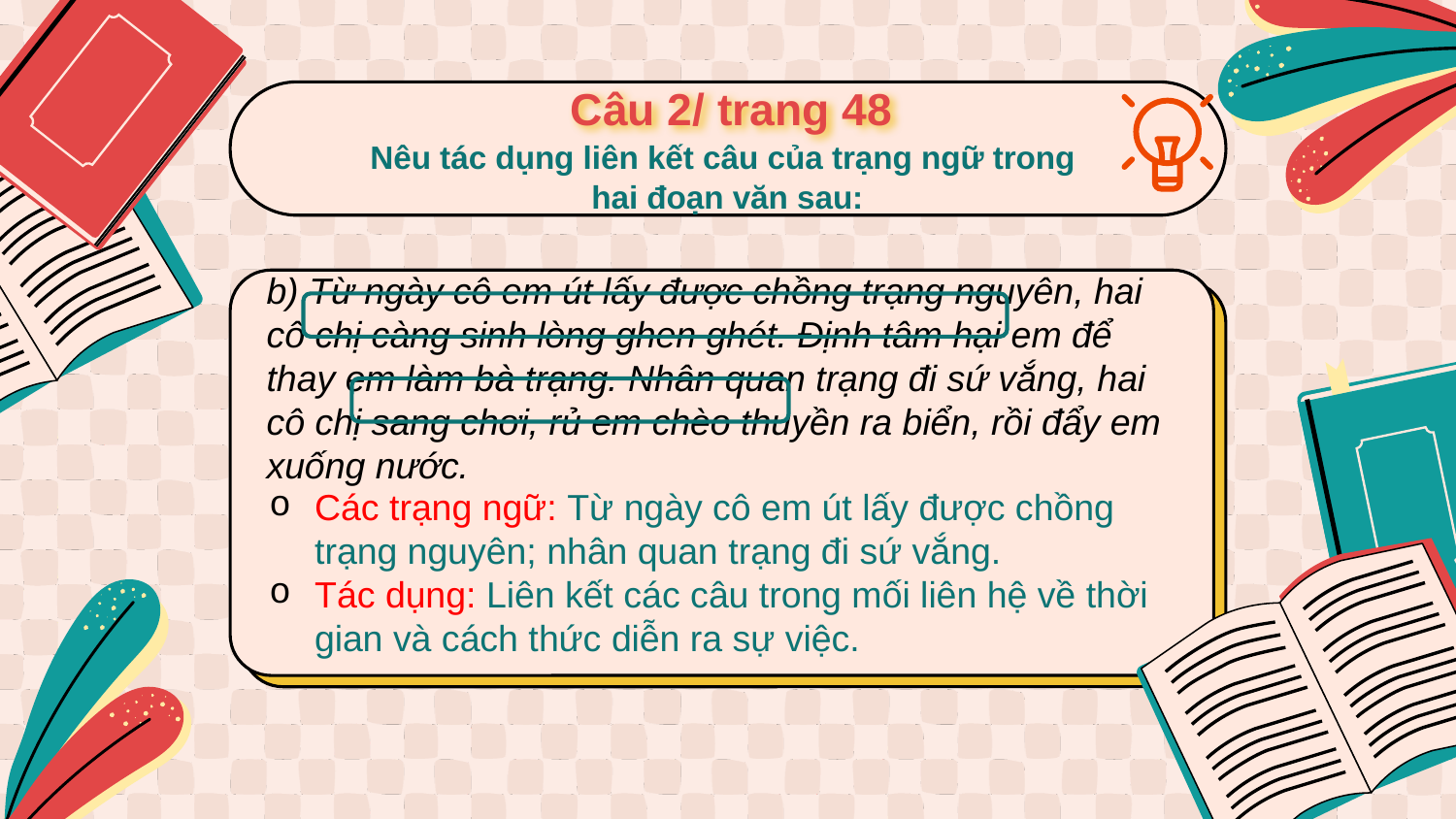

# Câu 2/ trang 48

Nêu tác dụng liên kết câu của trạng ngữ trong
hai đoạn văn sau:

b) Từ ngày cô em út lấy được chồng trạng nguyên, hai cô chị càng sinh lòng ghen ghét. Định tâm hại em để thay em làm bà trạng. Nhân quan trạng đi sứ vắng, hai cô chị sang chơi, rủ em chèo thuyền ra biển, rồi đẩy em xuống nước.

Các trạng ngữ: Từ ngày cô em út lấy được chồng trạng nguyên; nhân quan trạng đi sứ vắng.
Tác dụng: Liên kết các câu trong mối liên hệ về thời gian và cách thức diễn ra sự việc.